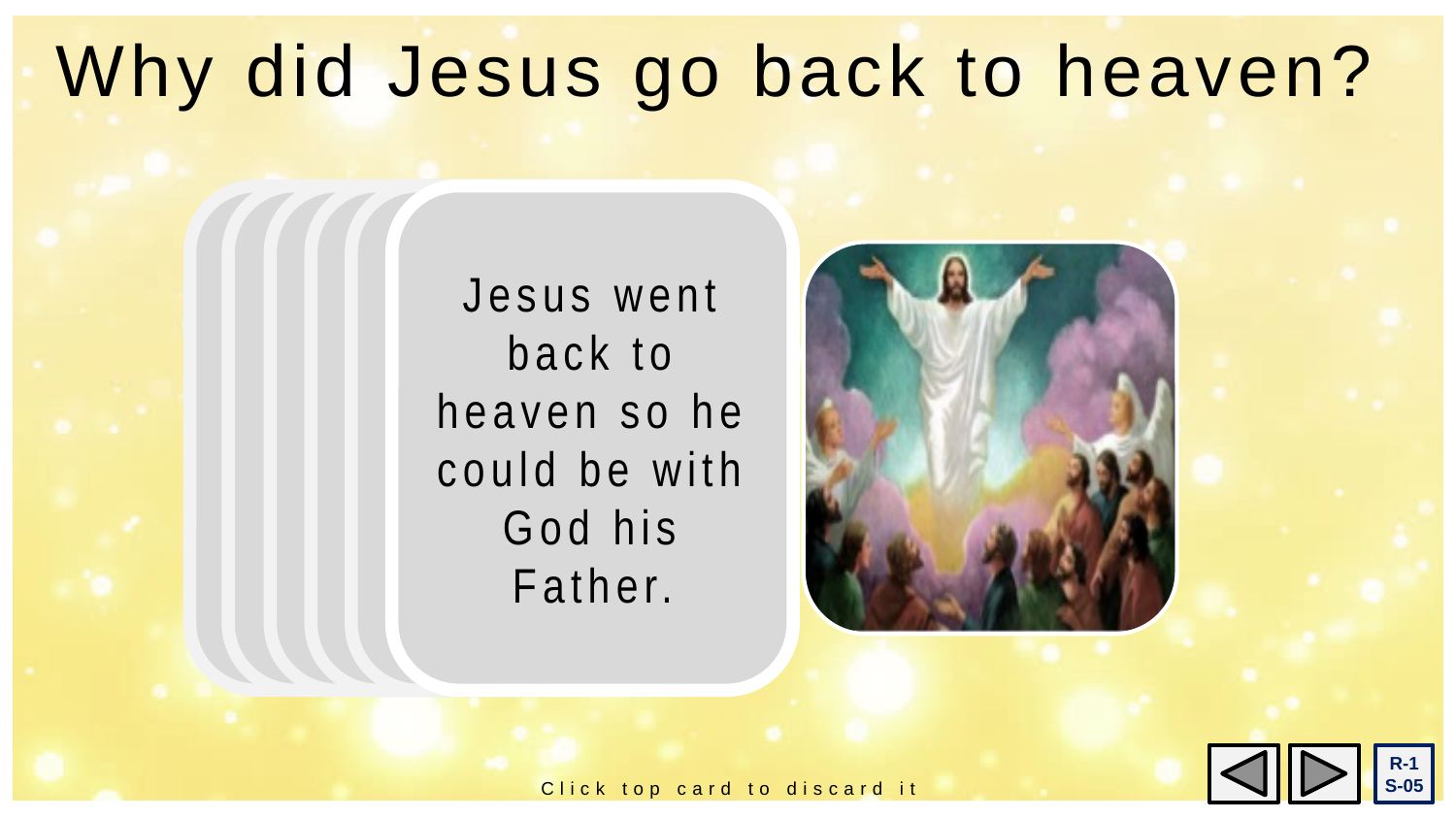

Why did Jesus go back to heaven?
Jesus is always with us – this is the good news of Easter – Jesus is with God and with us forever.
When we see clouds moving across the sky they can remind us that Jesus’ Spirit is present everywhere.
People can be with Jesus anytime or any place.
Now he is in heaven with God who is everywhere, Jesus’ Spirit can be everywhere too.
If Jesus had stayed on earth forever, people would have had to travel to his home to be with him.
Jesus went back to heaven so he could be with God his Father.

R-1
S-05
Click top card to discard it